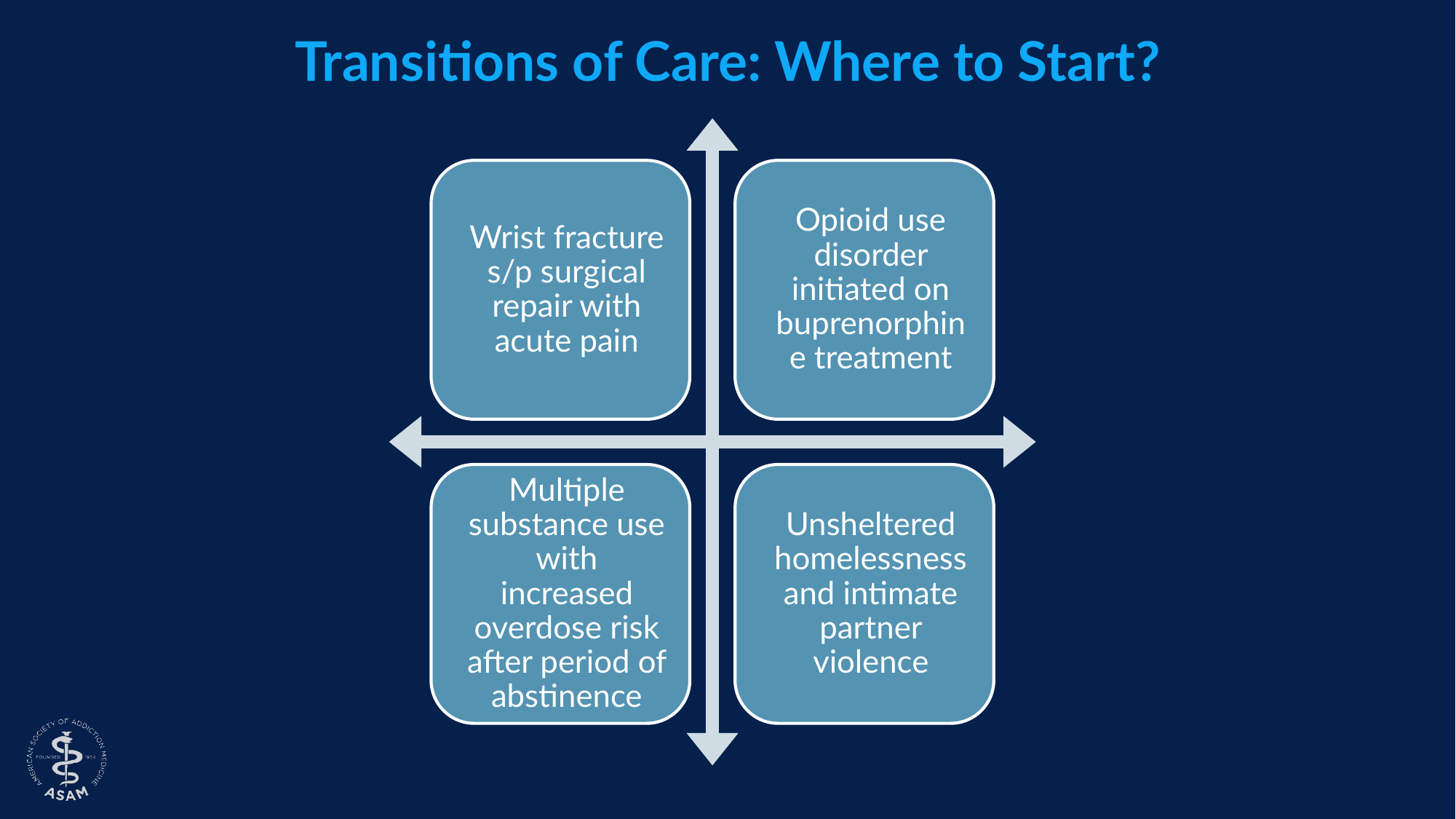

# Transitions of Care: Where to Start?
Wrist fracture s/p surgical repair with acute pain
Opioid use disorder initiated on buprenorphine treatment
Multiple substance use with increased overdose risk after period of abstinence
Unsheltered homelessness and intimate partner violence